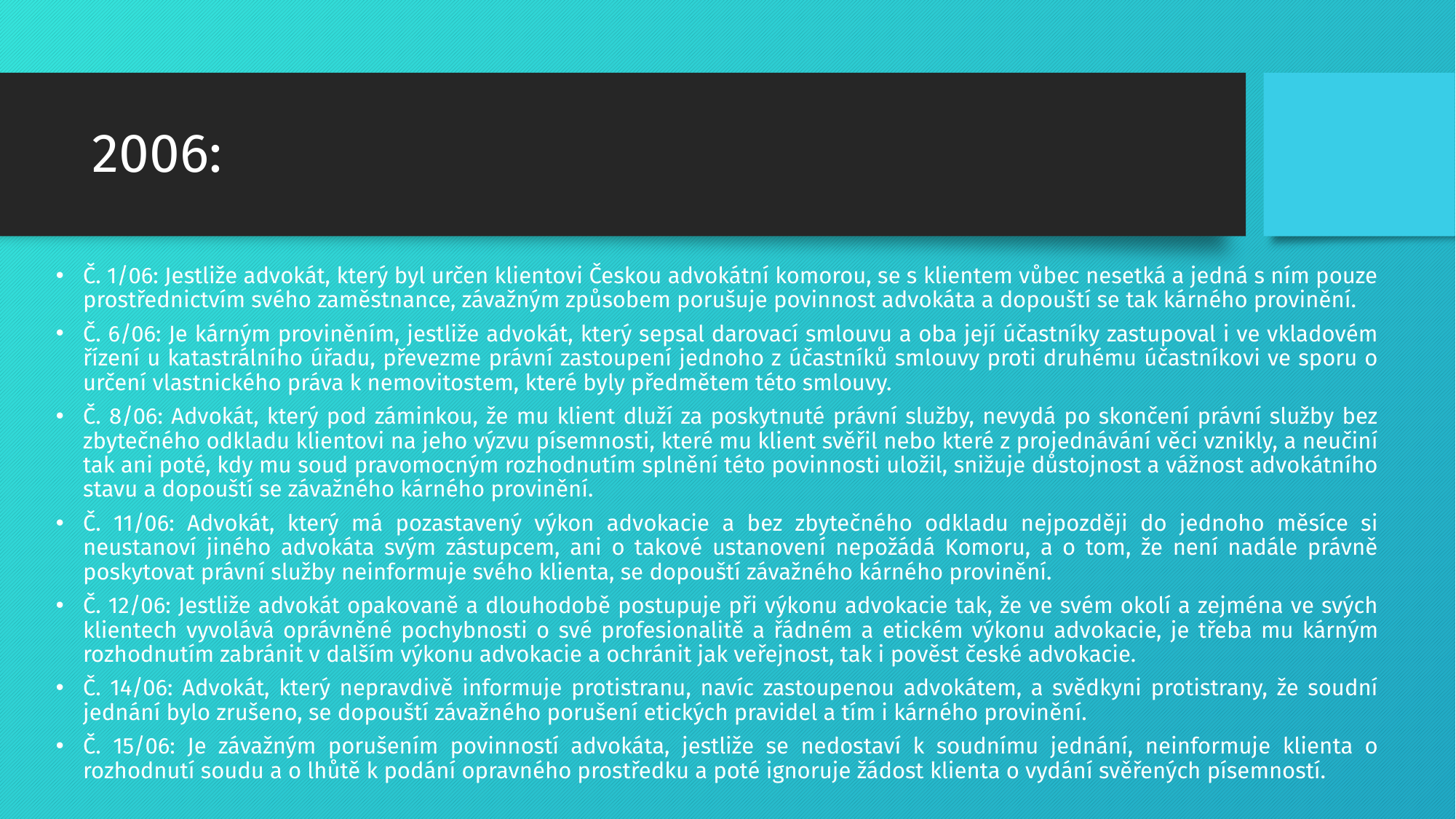

# 2006:
Č. 1/06: Jestliže advokát, který byl určen klientovi Českou advokátní komorou, se s klientem vůbec nesetká a jedná s ním pouze prostřednictvím svého zaměstnance, závažným způsobem porušuje povinnost advokáta a dopouští se tak kárného provinění.
Č. 6/06: Je kárným proviněním, jestliže advokát, který sepsal darovací smlouvu a oba její účastníky zastupoval i ve vkladovém řízení u katastrálního úřadu, převezme právní zastoupení jednoho z účastníků smlouvy proti druhému účastníkovi ve sporu o určení vlastnického práva k nemovitostem, které byly předmětem této smlouvy.
Č. 8/06: Advokát, který pod záminkou, že mu klient dluží za poskytnuté právní služby, nevydá po skončení právní služby bez zbytečného odkladu klientovi na jeho výzvu písemnosti, které mu klient svěřil nebo které z projednávání věci vznikly, a neučiní tak ani poté, kdy mu soud pravomocným rozhodnutím splnění této povinnosti uložil, snižuje důstojnost a vážnost advokátního stavu a dopouští se závažného kárného provinění.
Č. 11/06: Advokát, který má pozastavený výkon advokacie a bez zbytečného odkladu nejpozději do jednoho měsíce si neustanoví jiného advokáta svým zástupcem, ani o takové ustanovení nepožádá Komoru, a o tom, že není nadále právně poskytovat právní služby neinformuje svého klienta, se dopouští závažného kárného provinění.
Č. 12/06: Jestliže advokát opakovaně a dlouhodobě postupuje při výkonu advokacie tak, že ve svém okolí a zejména ve svých klientech vyvolává oprávněné pochybnosti o své profesionalitě a řádném a etickém výkonu advokacie, je třeba mu kárným rozhodnutím zabránit v dalším výkonu advokacie a ochránit jak veřejnost, tak i pověst české advokacie.
Č. 14/06: Advokát, který nepravdivě informuje protistranu, navíc zastoupenou advokátem, a svědkyni protistrany, že soudní jednání bylo zrušeno, se dopouští závažného porušení etických pravidel a tím i kárného provinění.
Č. 15/06: Je závažným porušením povinností advokáta, jestliže se nedostaví k soudnímu jednání, neinformuje klienta o rozhodnutí soudu a o lhůtě k podání opravného prostředku a poté ignoruje žádost klienta o vydání svěřených písemností.